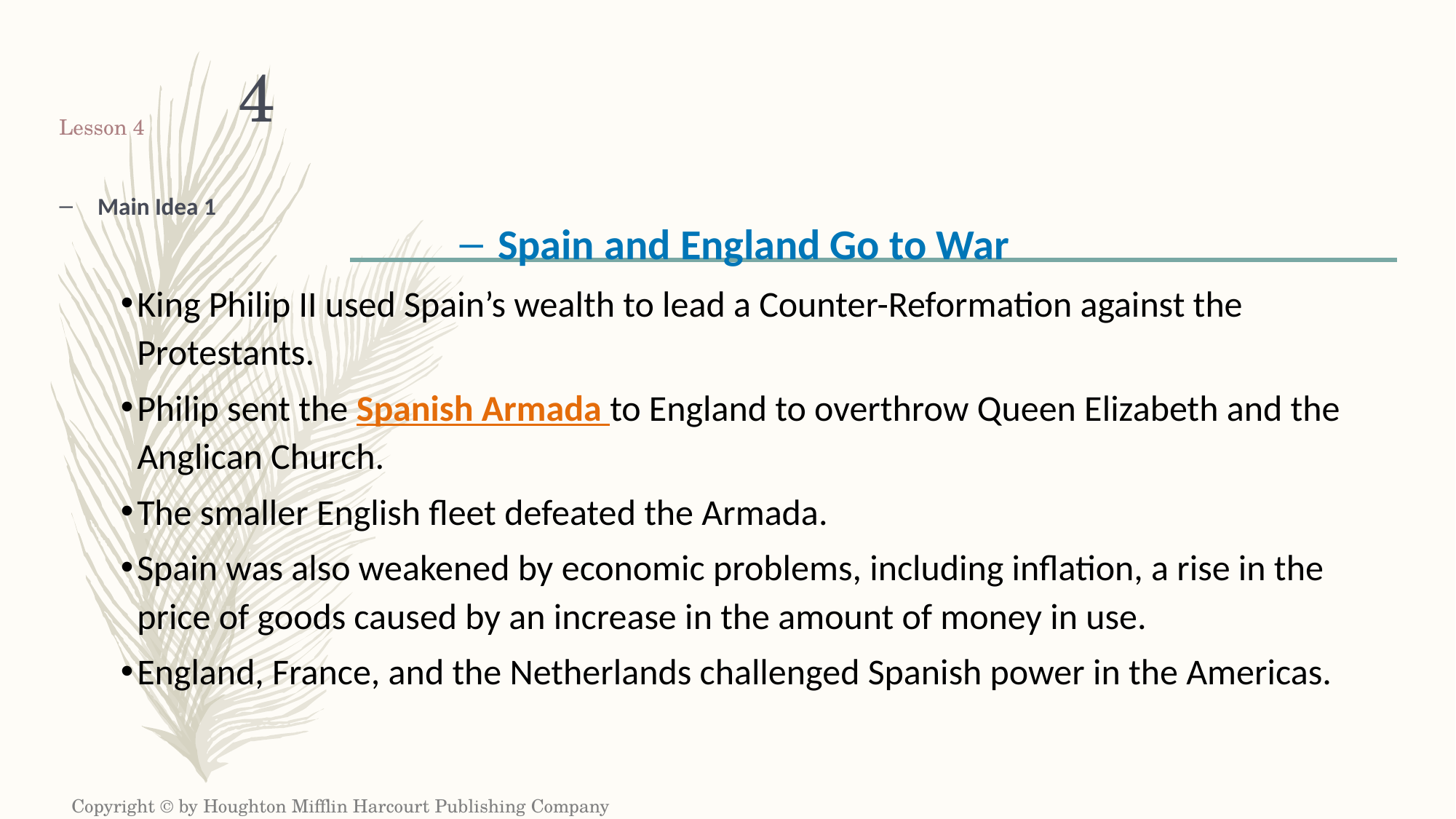

4
# Lesson 4
Main Idea 1
Spain and England Go to War
King Philip II used Spain’s wealth to lead a Counter-Reformation against the Protestants.
Philip sent the Spanish Armada to England to overthrow Queen Elizabeth and the Anglican Church.
The smaller English fleet defeated the Armada.
Spain was also weakened by economic problems, including inflation, a rise in the price of goods caused by an increase in the amount of money in use.
England, France, and the Netherlands challenged Spanish power in the Americas.

Copyright © by Houghton Mifflin Harcourt Publishing Company